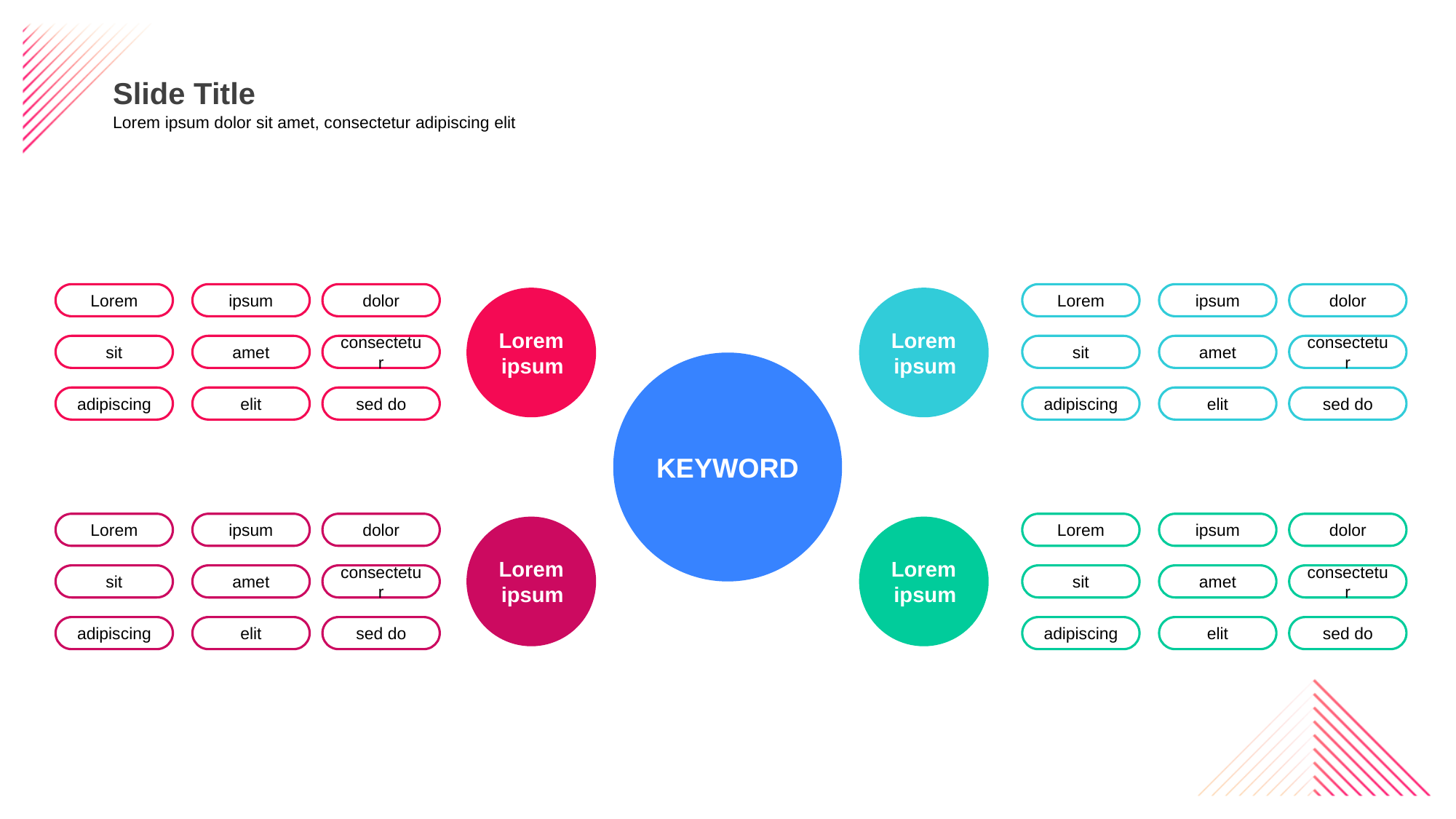

Slide Title
Lorem ipsum dolor sit amet, consectetur adipiscing elit
Lorem
ipsum
dolor
Lorem
ipsum
dolor
Lorem ipsum
Lorem ipsum
sit
amet
consectetur
sit
amet
consectetur
KEYWORD
adipiscing
elit
sed do
adipiscing
elit
sed do
Lorem
ipsum
dolor
Lorem
ipsum
dolor
Lorem ipsum
Lorem ipsum
sit
amet
consectetur
sit
amet
consectetur
adipiscing
elit
sed do
adipiscing
elit
sed do